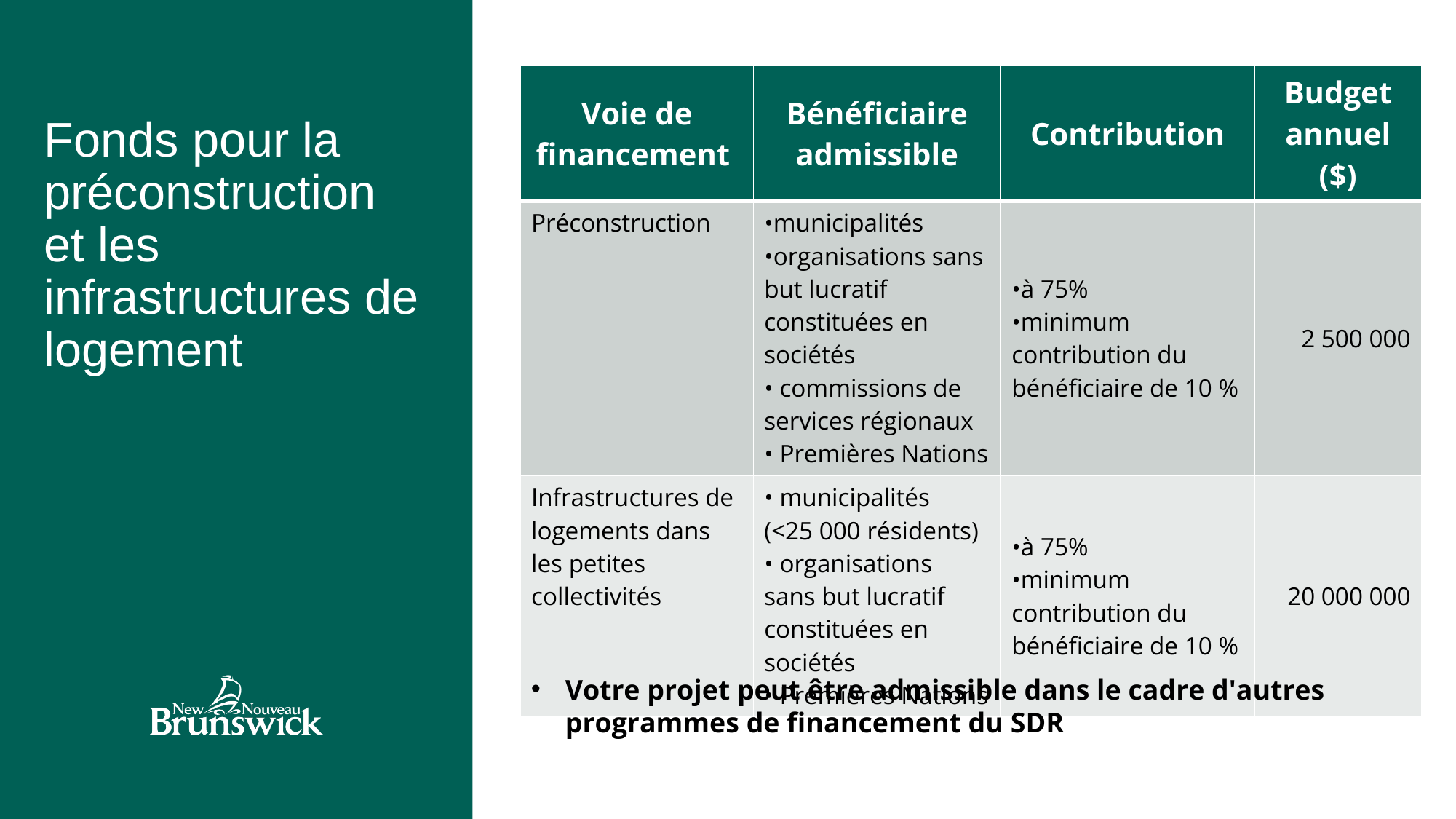

| Voie de financement | Bénéficiaire admissible | Contribution | Budget annuel ($) |
| --- | --- | --- | --- |
| Préconstruction | •municipalités •organisations sans but lucratif constituées en sociétés • commissions de services régionaux • Premières Nations | •à 75% •minimum contribution du bénéficiaire de 10 % | 2 500 000 |
| Infrastructures de logements dans les petites collectivités | • municipalités (<25 000 résidents) • organisations sans but lucratif constituées en sociétés • Premières Nations | •à 75% •minimum contribution du bénéficiaire de 10 % | 20 000 000 |
# Fonds pour la préconstruction et les infrastructures de logement
Votre projet peut être admissible dans le cadre d'autres programmes de financement du SDR